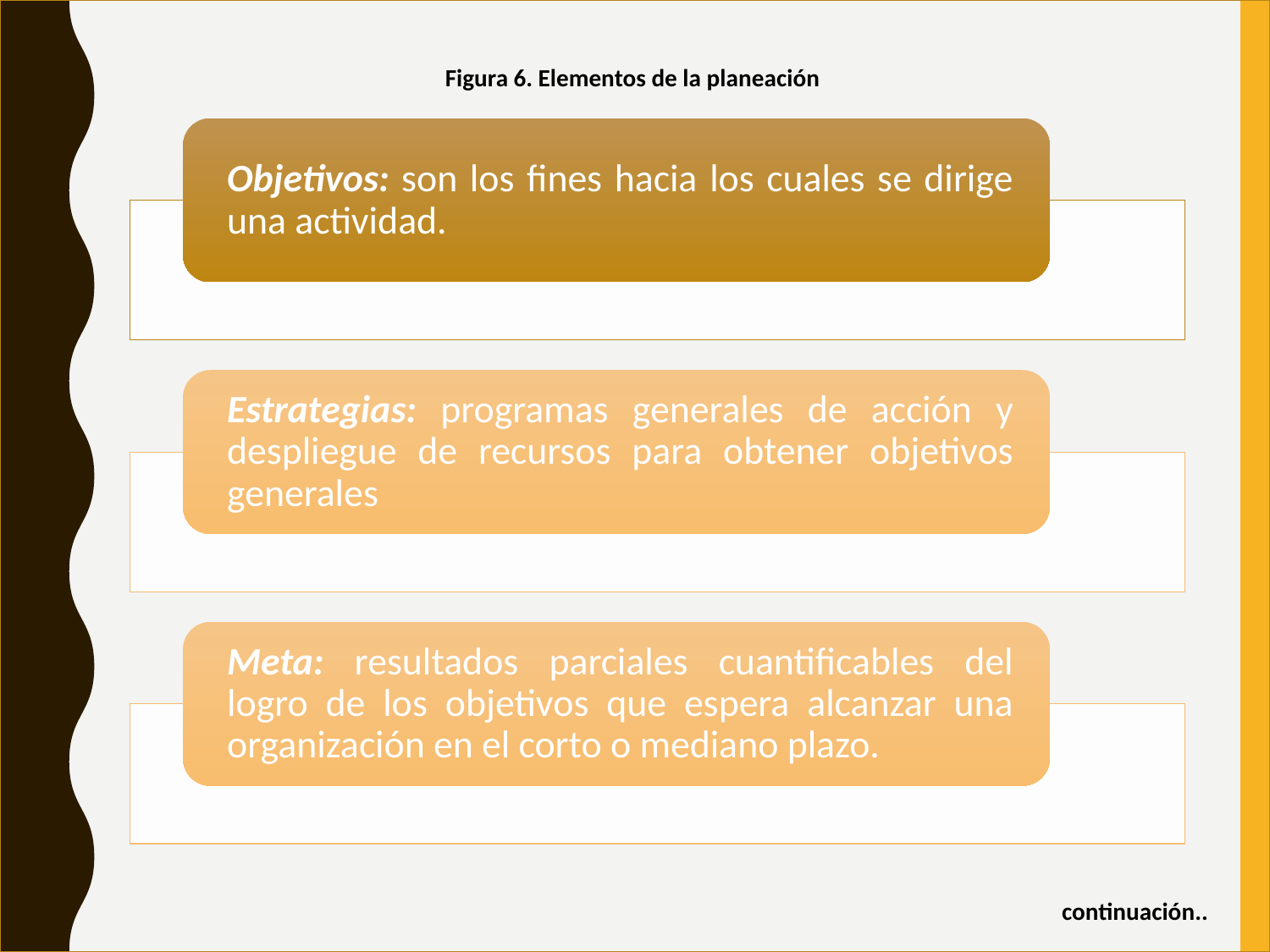

Figura 6. Elementos de la planeación
Objetivos: son los fines hacia los cuales se dirige una actividad.
Estrategias: programas generales de acción y despliegue de recursos para obtener objetivos generales
Meta: resultados parciales cuantificables del logro de los objetivos que espera alcanzar una organización en el corto o mediano plazo.
continuación..